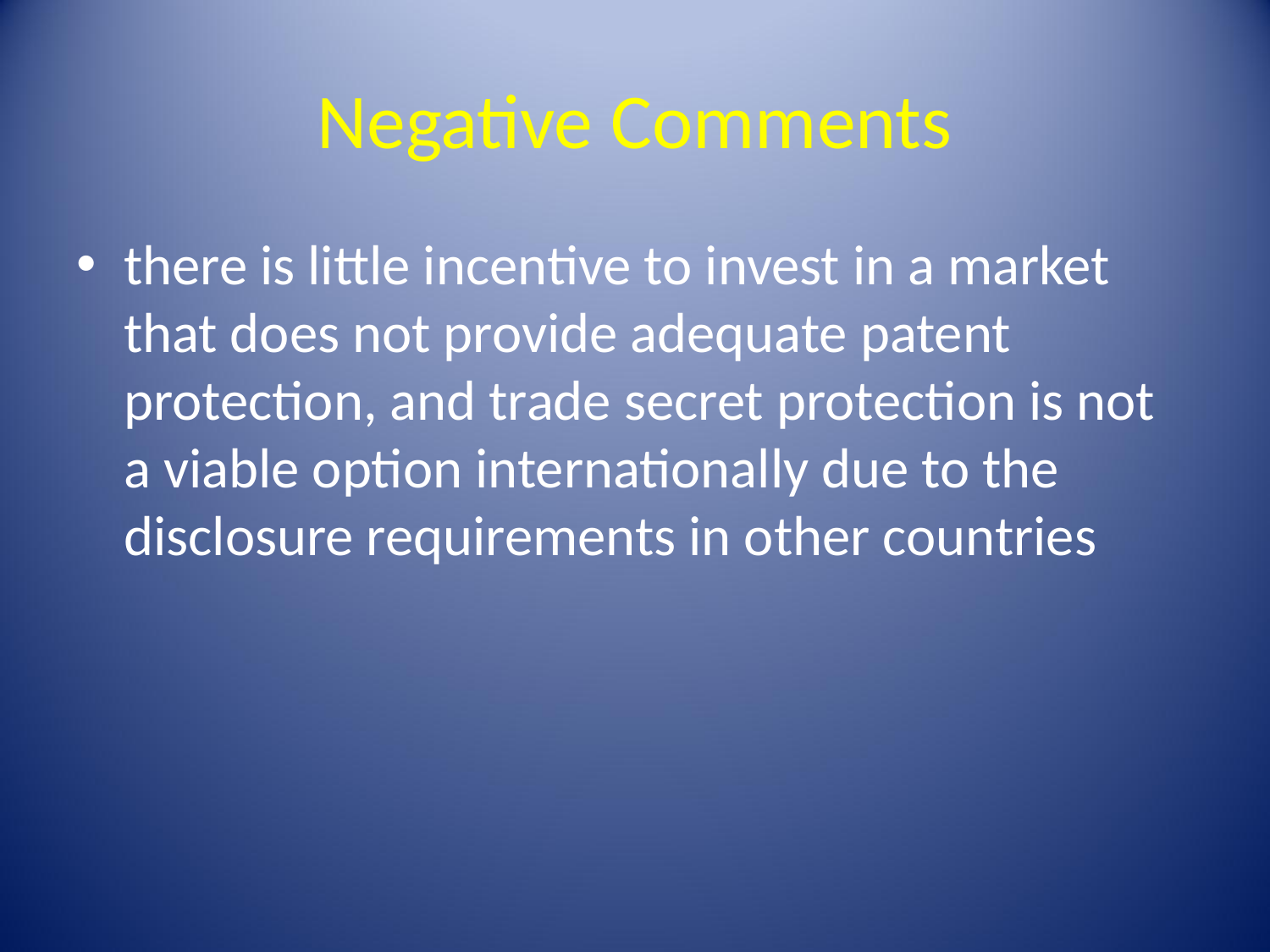

# Negative Comments
there is little incentive to invest in a market that does not provide adequate patent protection, and trade secret protection is not a viable option internationally due to the disclosure requirements in other countries